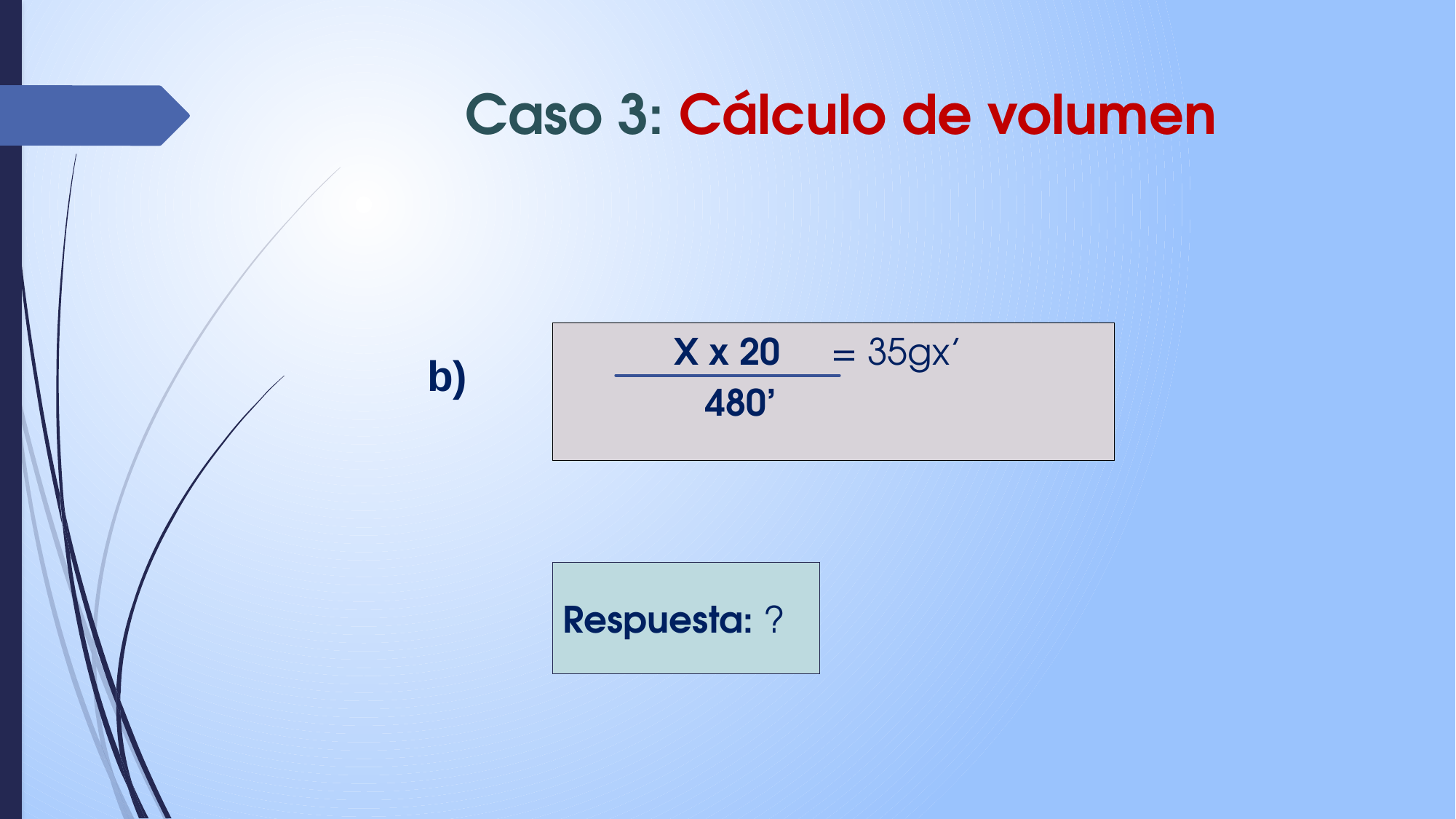

# Caso 3: Cálculo de volumen

b)
X x 20     = 35gx’
              480’
Respuesta: ?